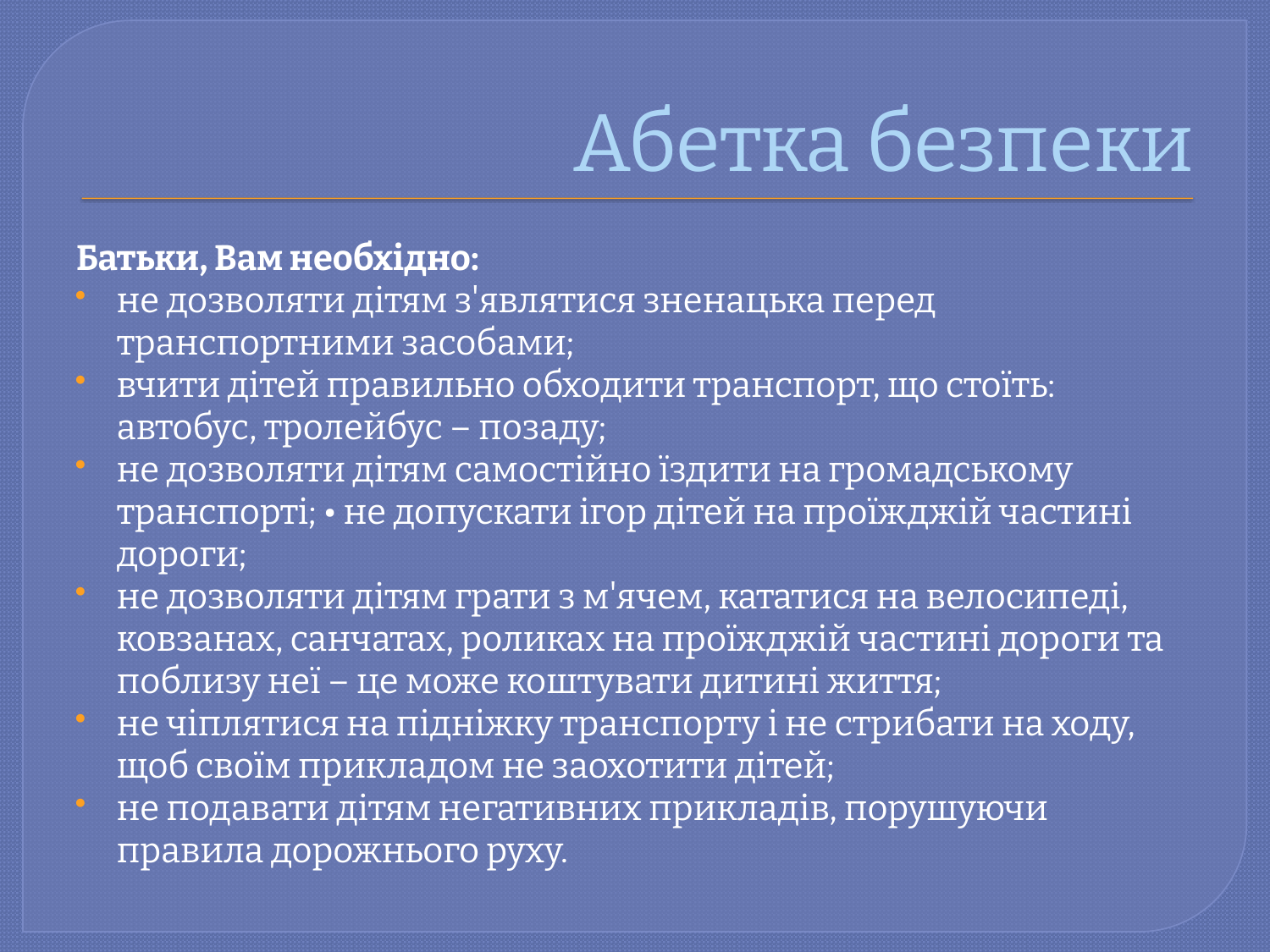

# Абетка безпеки
Батьки, Вам необхідно:
не дозволяти дітям з'являтися зненацька перед транспортними засобами;
вчити дітей правильно обходити транспорт, що стоїть: автобус, тролейбус – позаду;
не дозволяти дітям самостійно їздити на громадському транспорті; • не допускати ігор дітей на проїжджій частині дороги;
не дозволяти дітям грати з м'ячем, кататися на велосипеді, ковзанах, санчатах, роликах на проїжджій частині дороги та поблизу неї – це може коштувати дитині життя;
не чіплятися на підніжку транспорту і не стрибати на ходу, щоб своїм прикладом не заохотити дітей;
не подавати дітям негативних прикладів, порушуючи правила дорожнього руху.